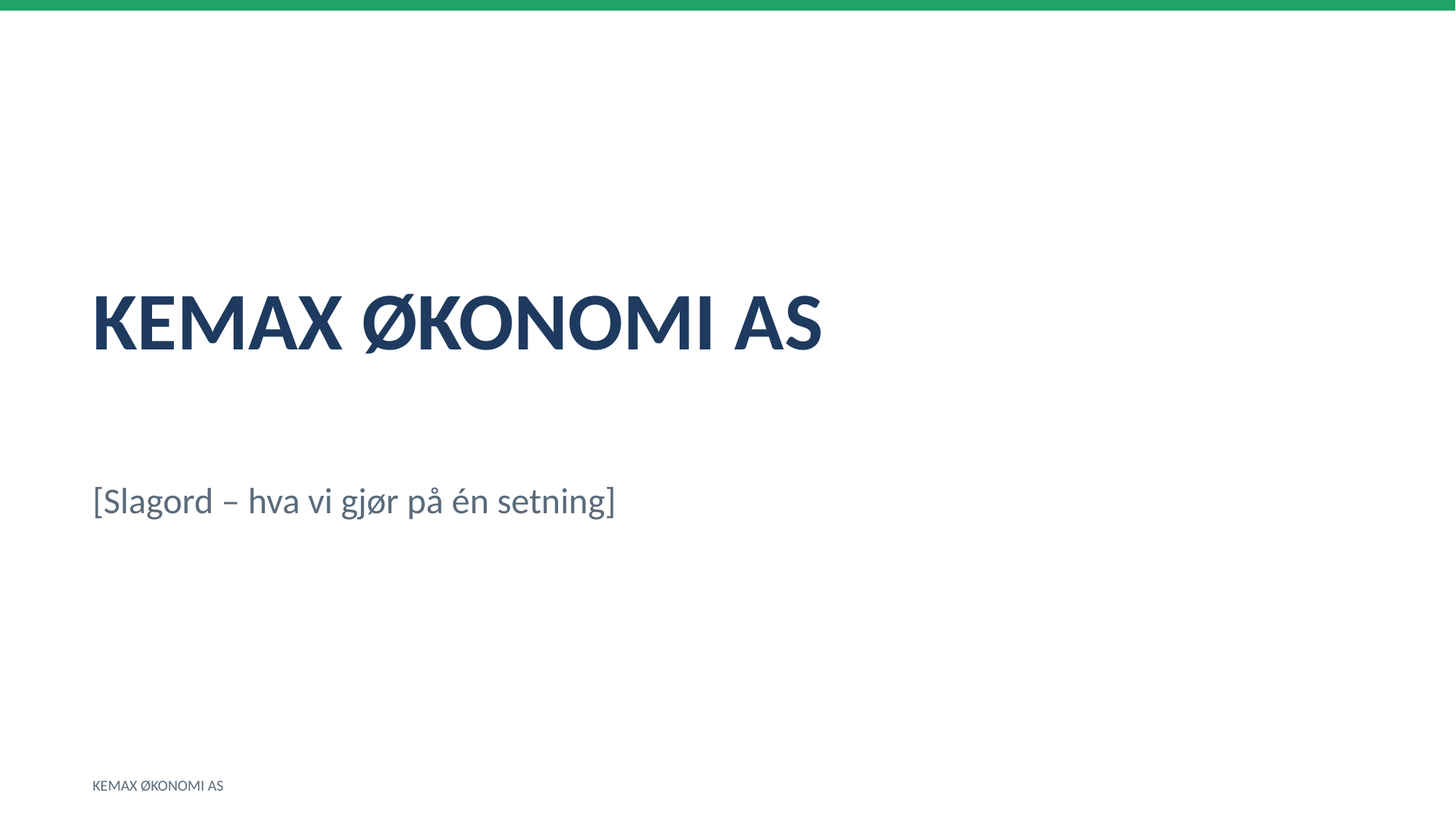

KEMAX ØKONOMI AS
[Slagord – hva vi gjør på én setning]
KEMAX ØKONOMI AS